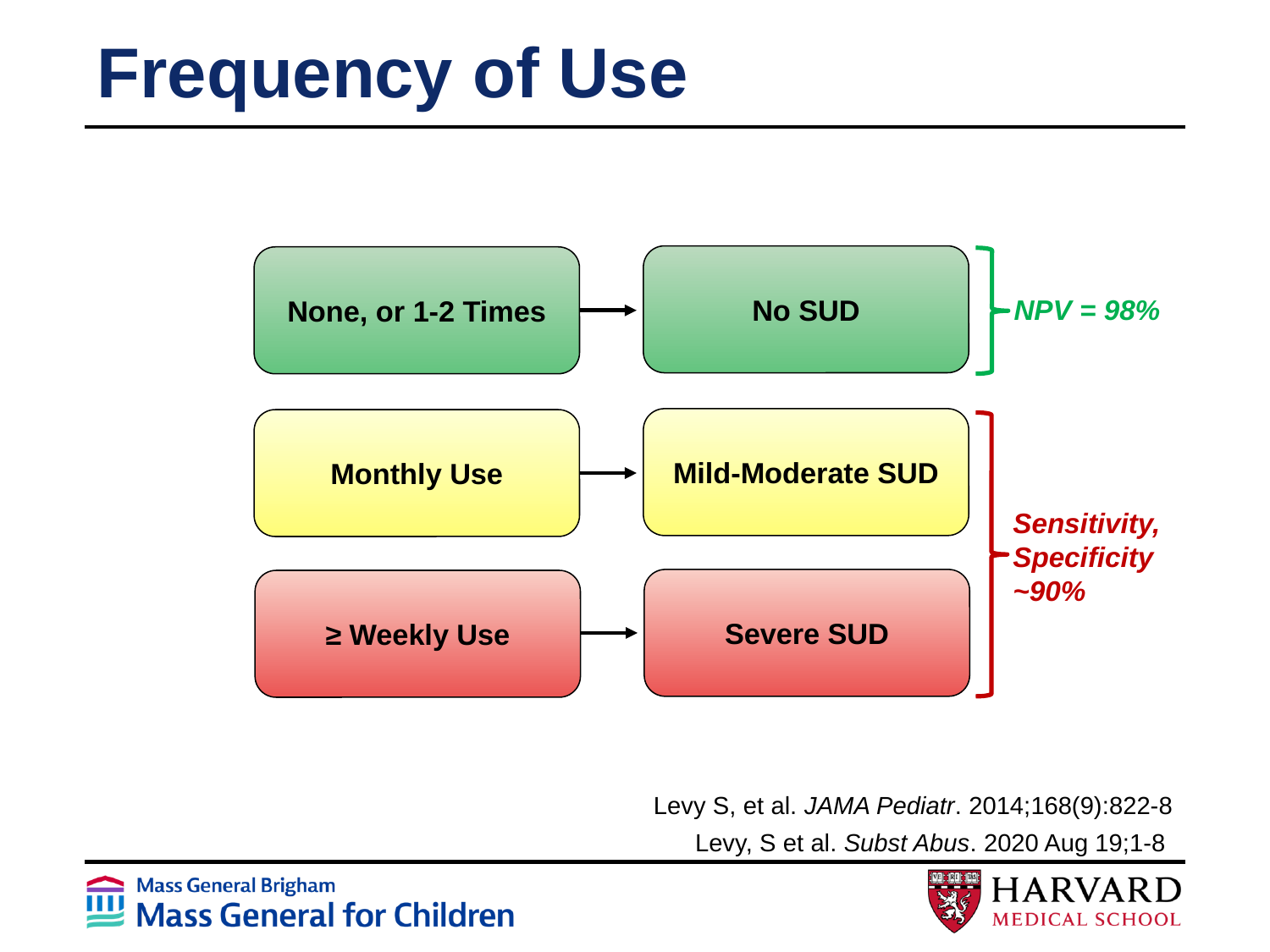

# Frequency of Use
No SUD
None, or 1-2 Times

NPV = 98%
Mild-Moderate SUD
Monthly Use

Sensitivity, Specificity ~90%
Severe SUD
≥ Weekly Use
Levy S, et al. JAMA Pediatr. 2014;168(9):822-8
Levy, S et al. Subst Abus. 2020 Aug 19;1-8